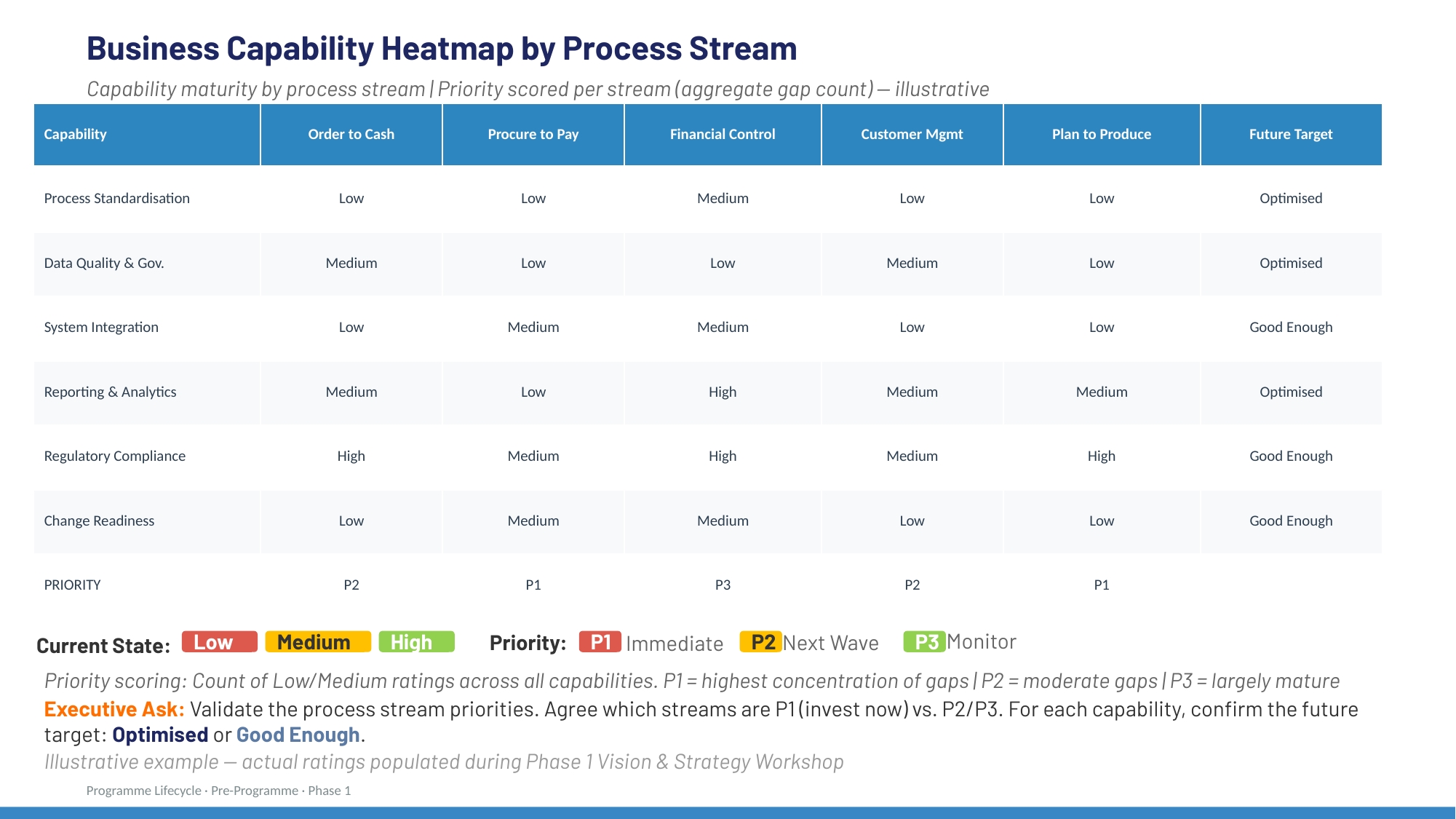

Business Capability Heatmap by Process Stream
Capability maturity by process stream | Priority scored per stream (aggregate gap count) — illustrative
| Capability | Order to Cash | Procure to Pay | Financial Control | Customer Mgmt | Plan to Produce | Future Target |
| --- | --- | --- | --- | --- | --- | --- |
| Process Standardisation | Low | Low | Medium | Low | Low | Optimised |
| Data Quality & Gov. | Medium | Low | Low | Medium | Low | Optimised |
| System Integration | Low | Medium | Medium | Low | Low | Good Enough |
| Reporting & Analytics | Medium | Low | High | Medium | Medium | Optimised |
| Regulatory Compliance | High | Medium | High | Medium | High | Good Enough |
| Change Readiness | Low | Medium | Medium | Low | Low | Good Enough |
| PRIORITY | P2 | P1 | P3 | P2 | P1 |  |
Monitor
Priority:
Next Wave
Immediate
Current State:
Low
Medium
High
P1
P2
P3
Priority scoring: Count of Low/Medium ratings across all capabilities. P1 = highest concentration of gaps | P2 = moderate gaps | P3 = largely mature
Executive Ask: Validate the process stream priorities. Agree which streams are P1 (invest now) vs. P2/P3. For each capability, confirm the future target: Optimised or Good Enough.
Illustrative example — actual ratings populated during Phase 1 Vision & Strategy Workshop
Programme Lifecycle · Pre-Programme · Phase 1